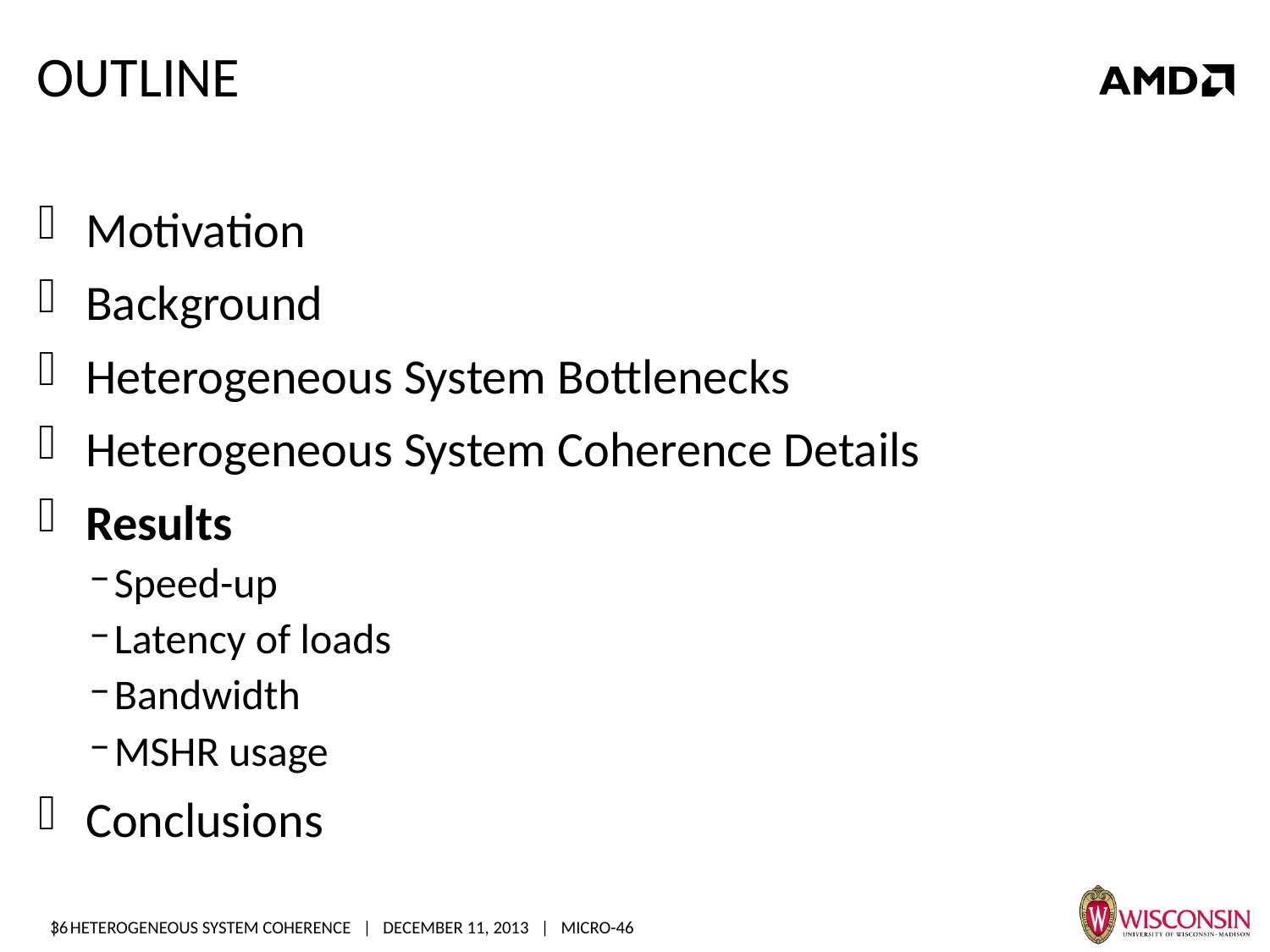

# Outline

Motivation
Background
Heterogeneous System Bottlenecks
Heterogeneous System Coherence Details
Results
Speed-up
Latency of loads
Bandwidth
MSHR usage
Conclusions